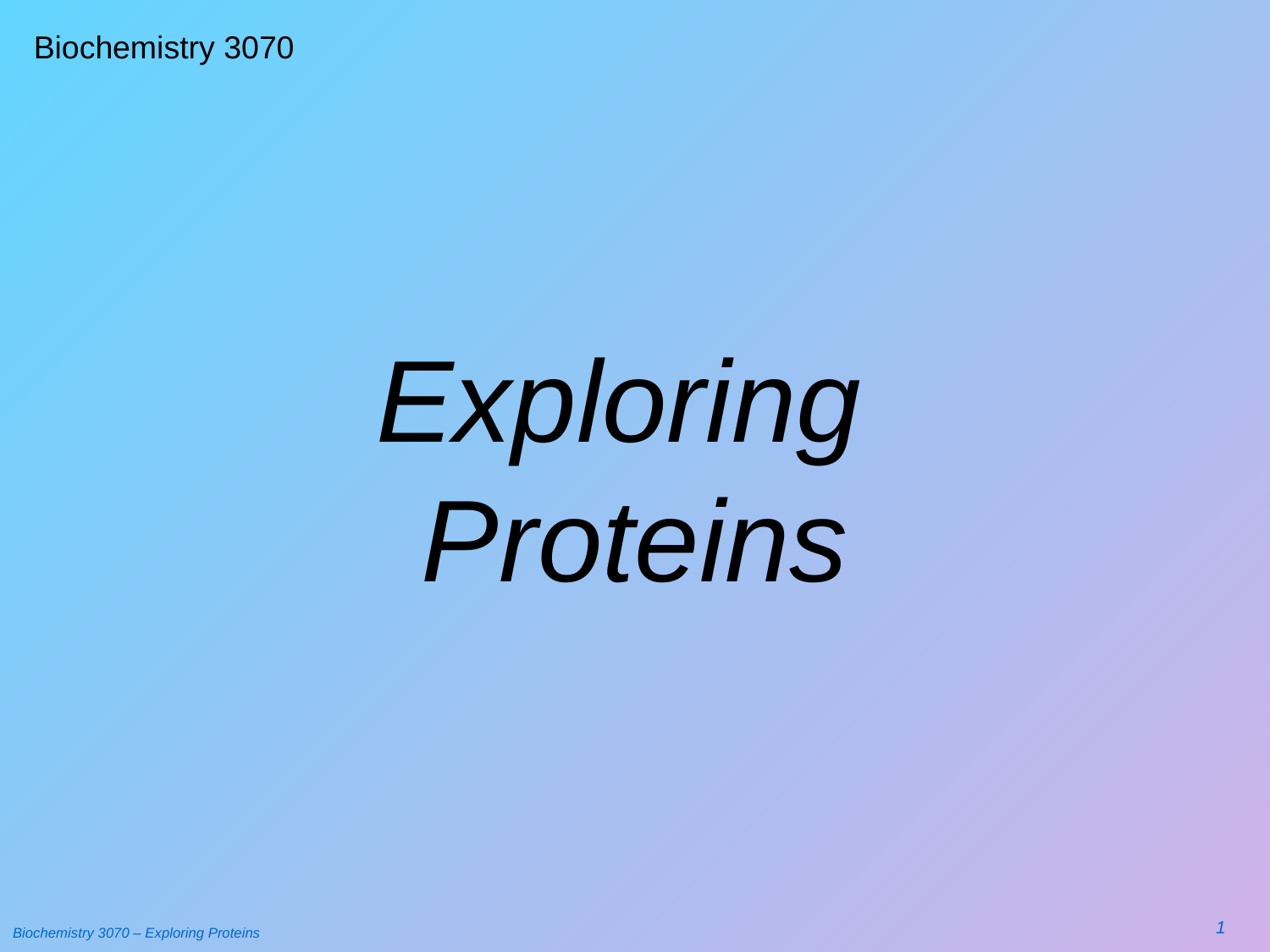

Biochemistry 3070
# Exploring Proteins
1
Biochemistry 3070 – Exploring Proteins